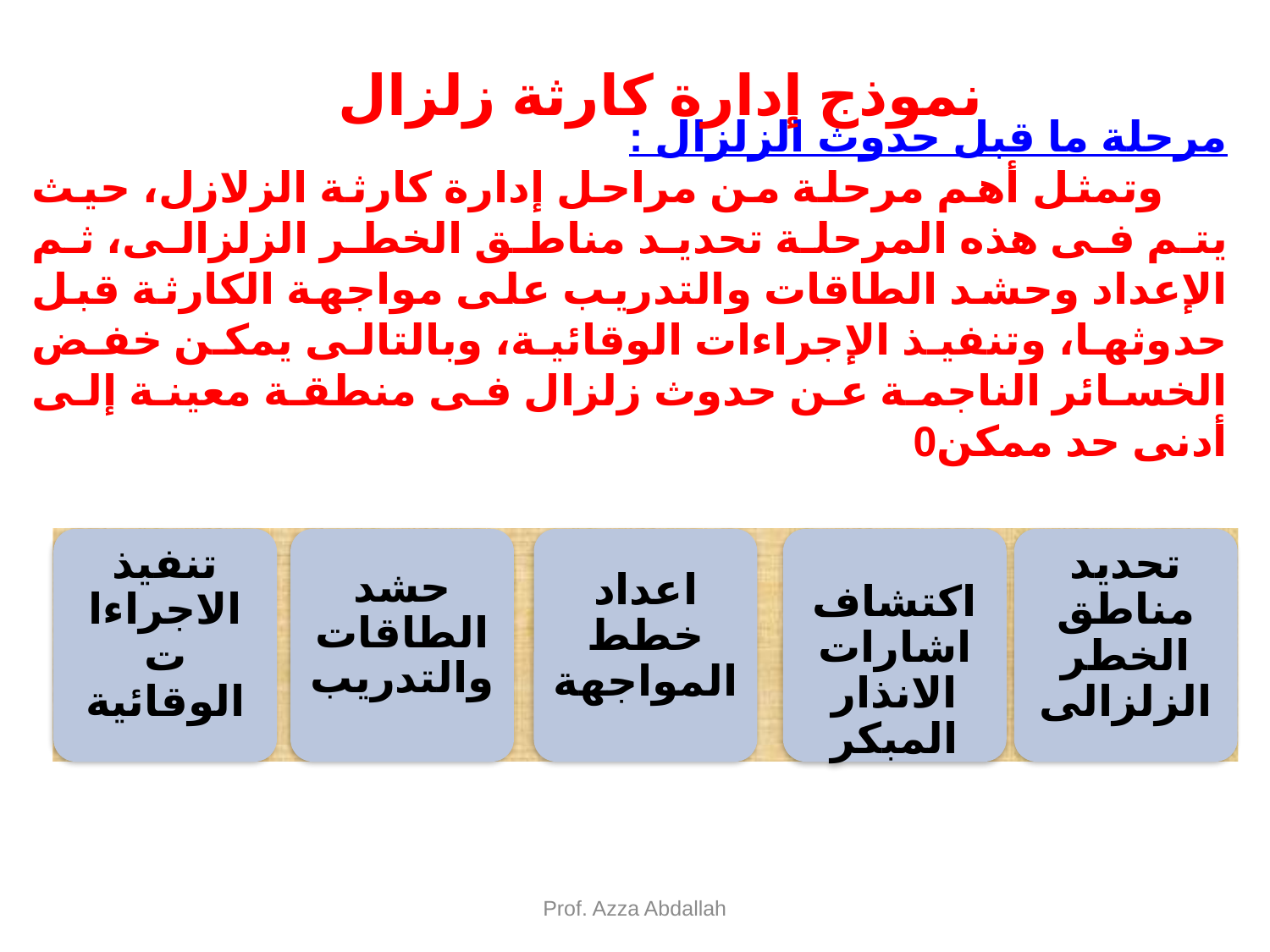

نموذج إدارة كارثة زلزال
مرحلة ما قبل حدوث الزلزال :
وتمثل أهم مرحلة من مراحل إدارة كارثة الزلازل، حيث يتم فى هذه المرحلة تحديد مناطق الخطر الزلزالى، ثم الإعداد وحشد الطاقات والتدريب على مواجهة الكارثة قبل حدوثها، وتنفيذ الإجراءات الوقائية، وبالتالى يمكن خفض الخسائر الناجمة عن حدوث زلزال فى منطقة معينة إلى أدنى حد ممكن0

تنفيذ الاجراءات الوقائية

حشد الطاقات والتدريب

اعداد خطط المواجهة

اكتشاف اشارات الانذار المبكر

تحديد مناطق الخطر الزلزالى
Prof. Azza Abdallah